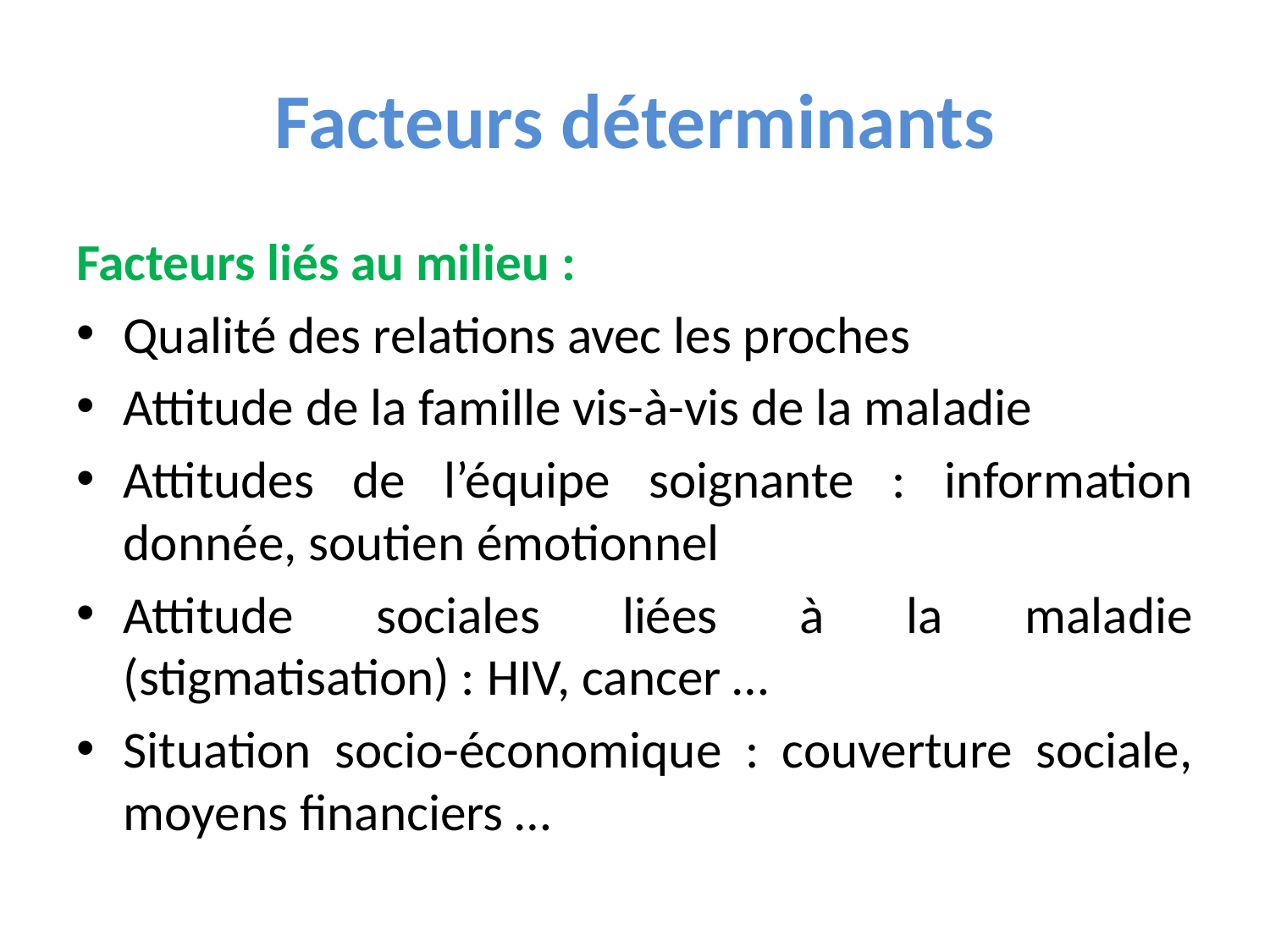

# Facteurs déterminants
Facteurs liés au milieu :
Qualité des relations avec les proches
Attitude de la famille vis-à-vis de la maladie
Attitudes de l’équipe soignante : information donnée, soutien émotionnel
Attitude sociales liées à la maladie (stigmatisation) : HIV, cancer …
Situation socio-économique : couverture sociale, moyens financiers …